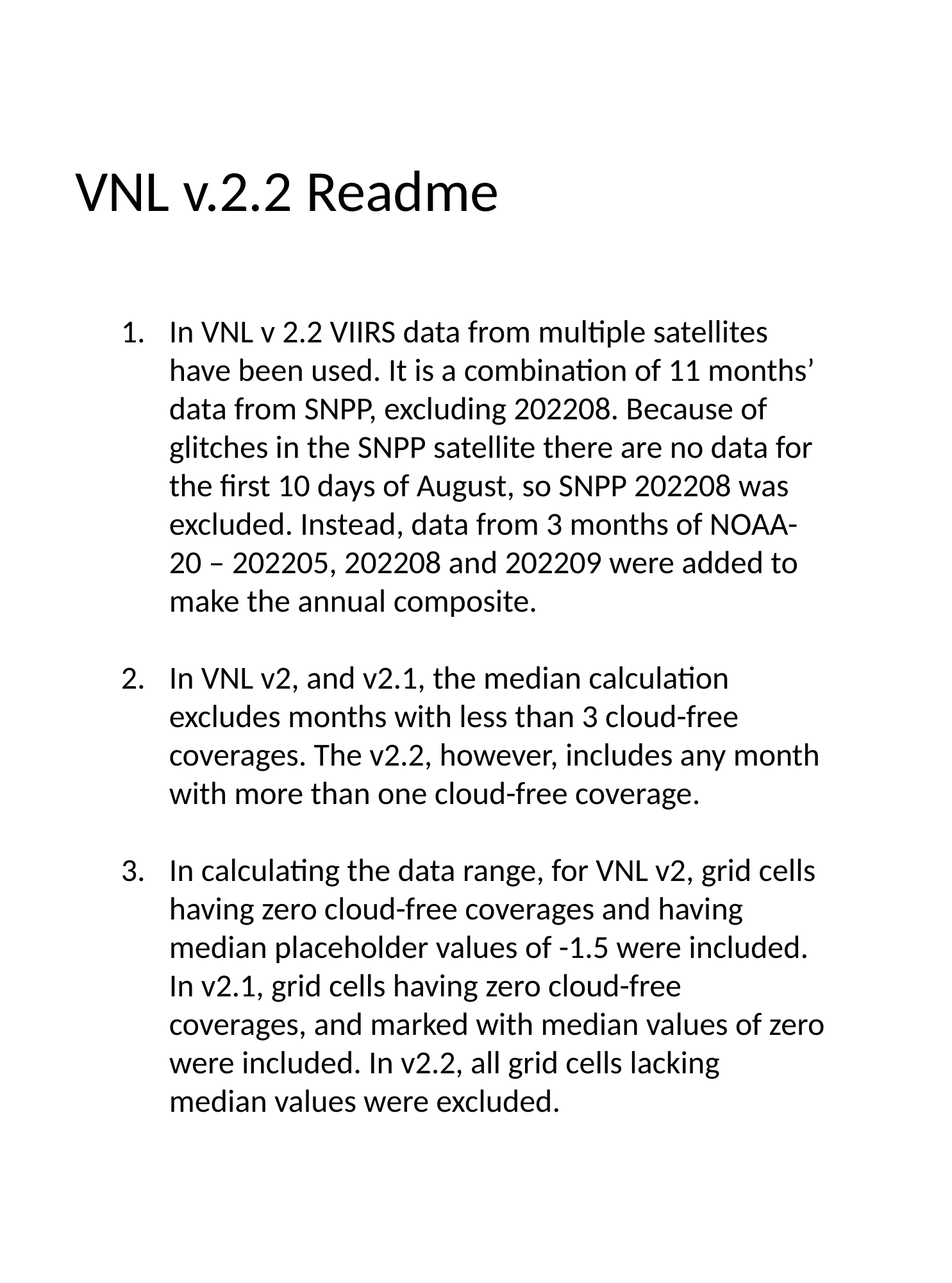

# VNL v.2.2 Readme
In VNL v 2.2 VIIRS data from multiple satellites have been used. It is a combination of 11 months’ data from SNPP, excluding 202208. Because of glitches in the SNPP satellite there are no data for the first 10 days of August, so SNPP 202208 was excluded. Instead, data from 3 months of NOAA-20 – 202205, 202208 and 202209 were added to make the annual composite.

In VNL v2, and v2.1, the median calculation excludes months with less than 3 cloud-free coverages. The v2.2, however, includes any month with more than one cloud-free coverage.

In calculating the data range, for VNL v2, grid cells having zero cloud-free coverages and having median placeholder values of -1.5 were included.  In v2.1, grid cells having zero cloud-free coverages, and marked with median values of zero were included. In v2.2, all grid cells lacking median values were excluded.